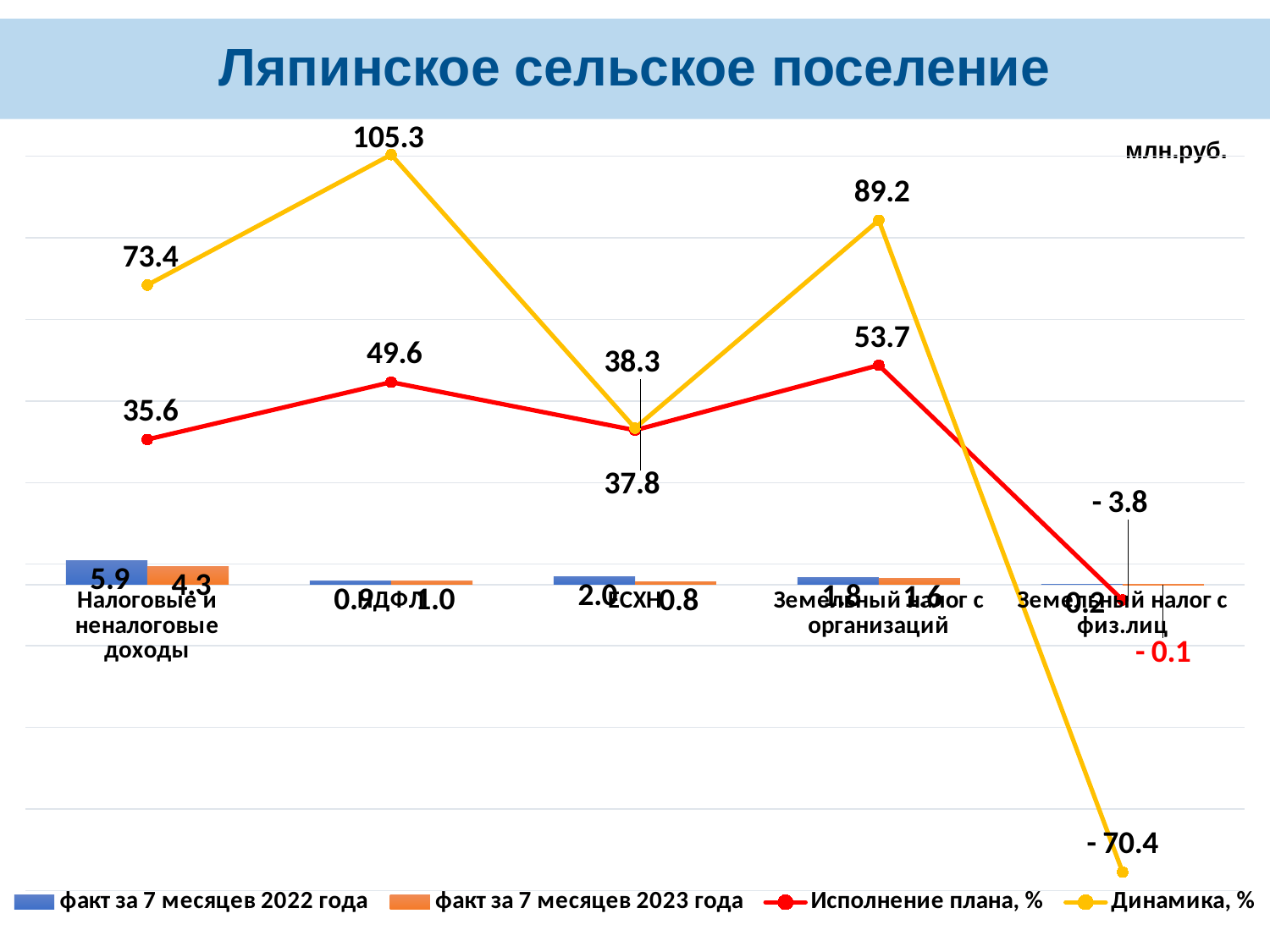

# Ляпинское сельское поселение

### Chart

| Category | факт за 7 месяцев 2022 года | факт за 7 месяцев 2023 года | Исполнение плана, % | Динамика, % |
|---|---|---|---|---|
| Налоговые и неналоговые доходы | 5.917100759999999 | 4.34214484 | 35.56394941602372 | 73.38297953878346 |
| НДФЛ | 0.9420117 | 0.9920842700000001 | 49.60421350000001 | 105.31549342752326 |
| ЕСХН | 1.9730345599999999 | 0.7565014999999999 | 37.825075 | 38.34202985273608 |
| Земельный налог с организаций | 1.8068010300000001 | 1.61244048 | 53.74801600000001 | 89.24283599727636 |
| Земельный налог с физ.лиц | 0.15058528999999998 | -0.10603894999999999 | -3.7871053571428575 | -70.41786750883836 |
млн.руб.